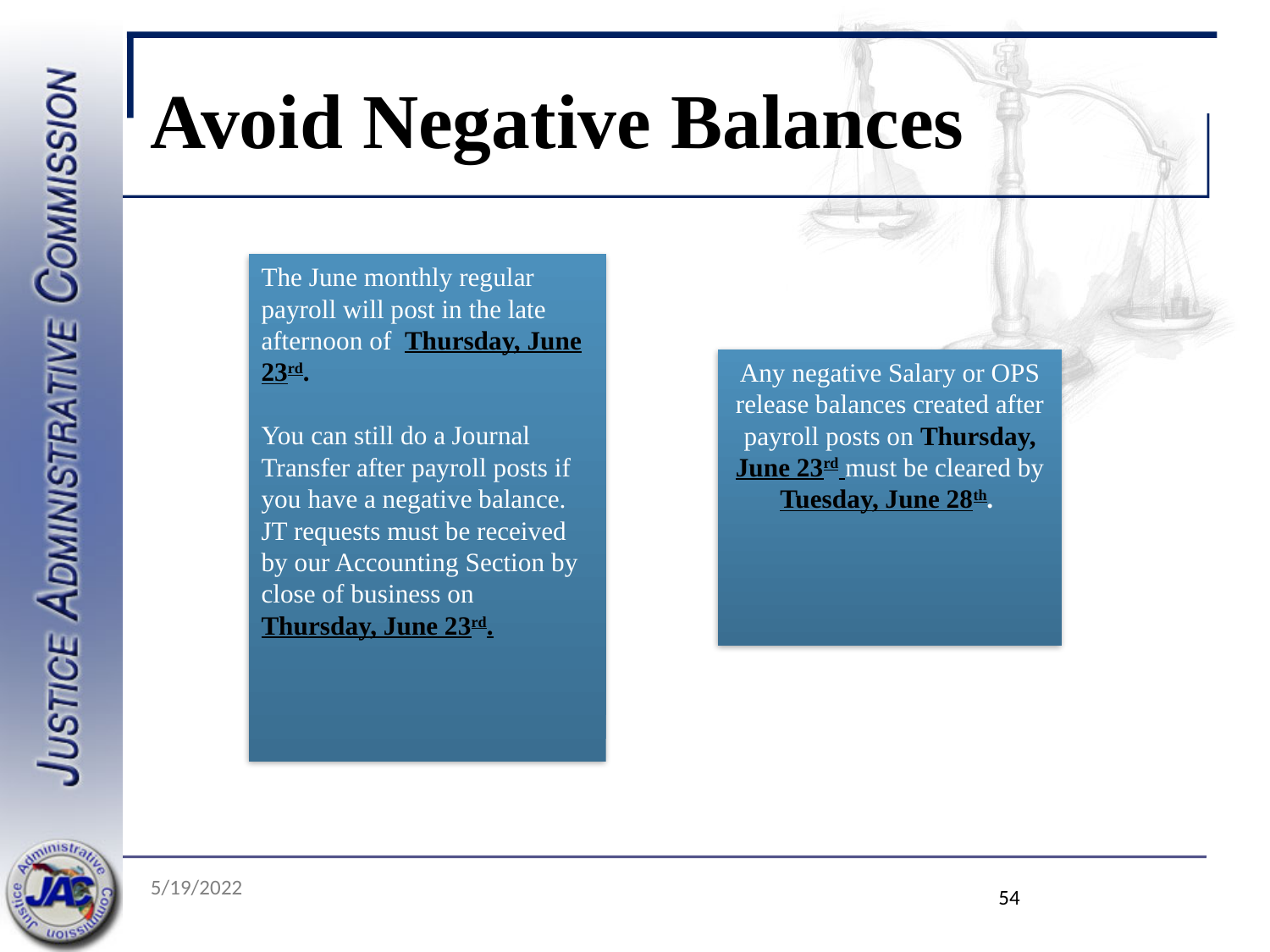

# Avoid Negative Balances
The June monthly regular payroll will post in the late afternoon of  Thursday, June 23rd.

You can still do a Journal Transfer after payroll posts if you have a negative balance. JT requests must be received by our Accounting Section by close of business on    Thursday, June 23rd.
Any negative Salary or OPS release balances created after payroll posts on Thursday, June 23rd must be cleared by Tuesday, June 28th.
5/19/2022
54